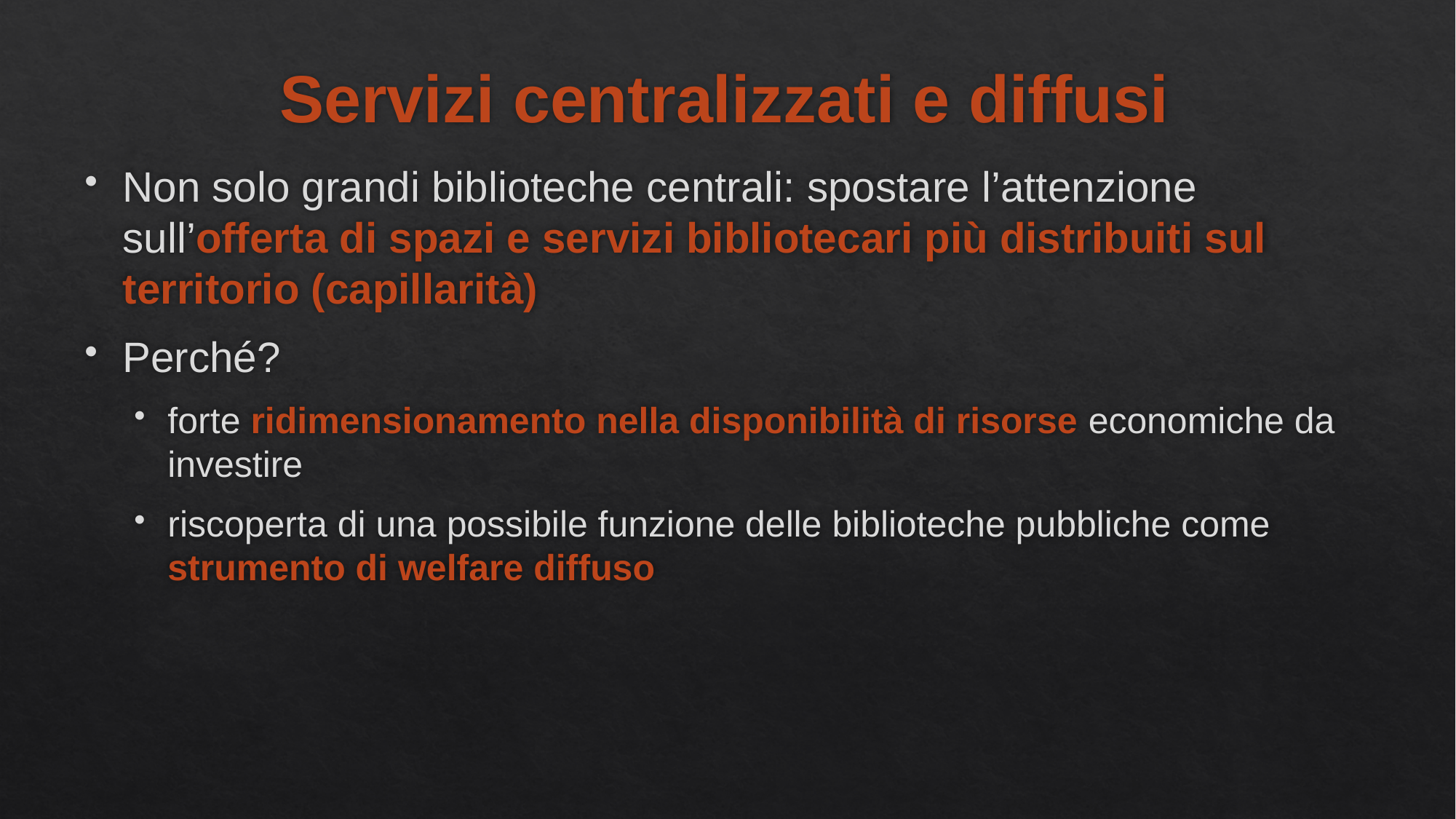

# Servizi centralizzati e diffusi
Non solo grandi biblioteche centrali: spostare l’attenzione sull’offerta di spazi e servizi bibliotecari più distribuiti sul territorio (capillarità)
Perché?
forte ridimensionamento nella disponibilità di risorse economiche da investire
riscoperta di una possibile funzione delle biblioteche pubbliche come strumento di welfare diffuso